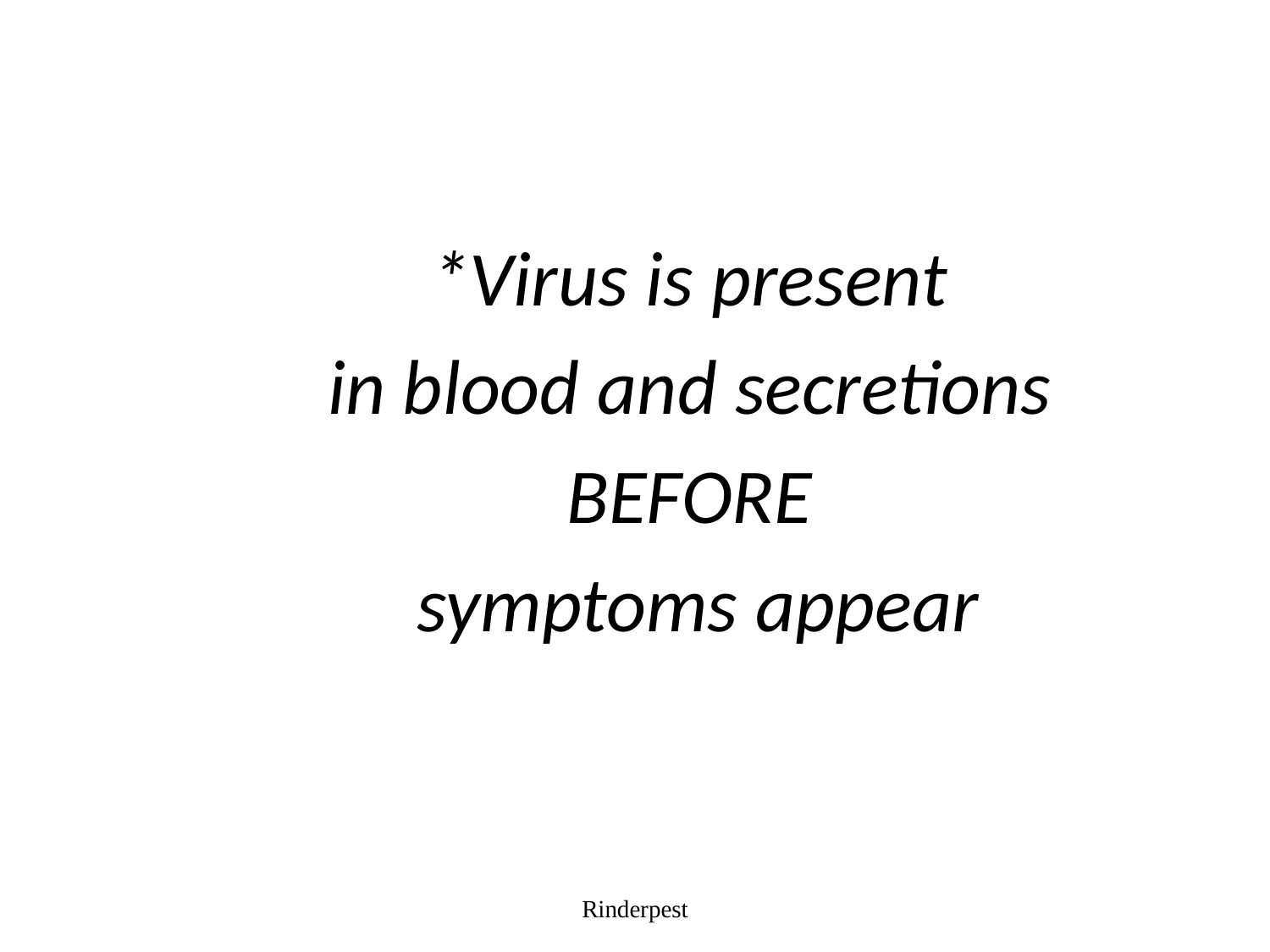

*Virus is present
in blood and secretions
BEFORE
symptoms appear
Rinderpest